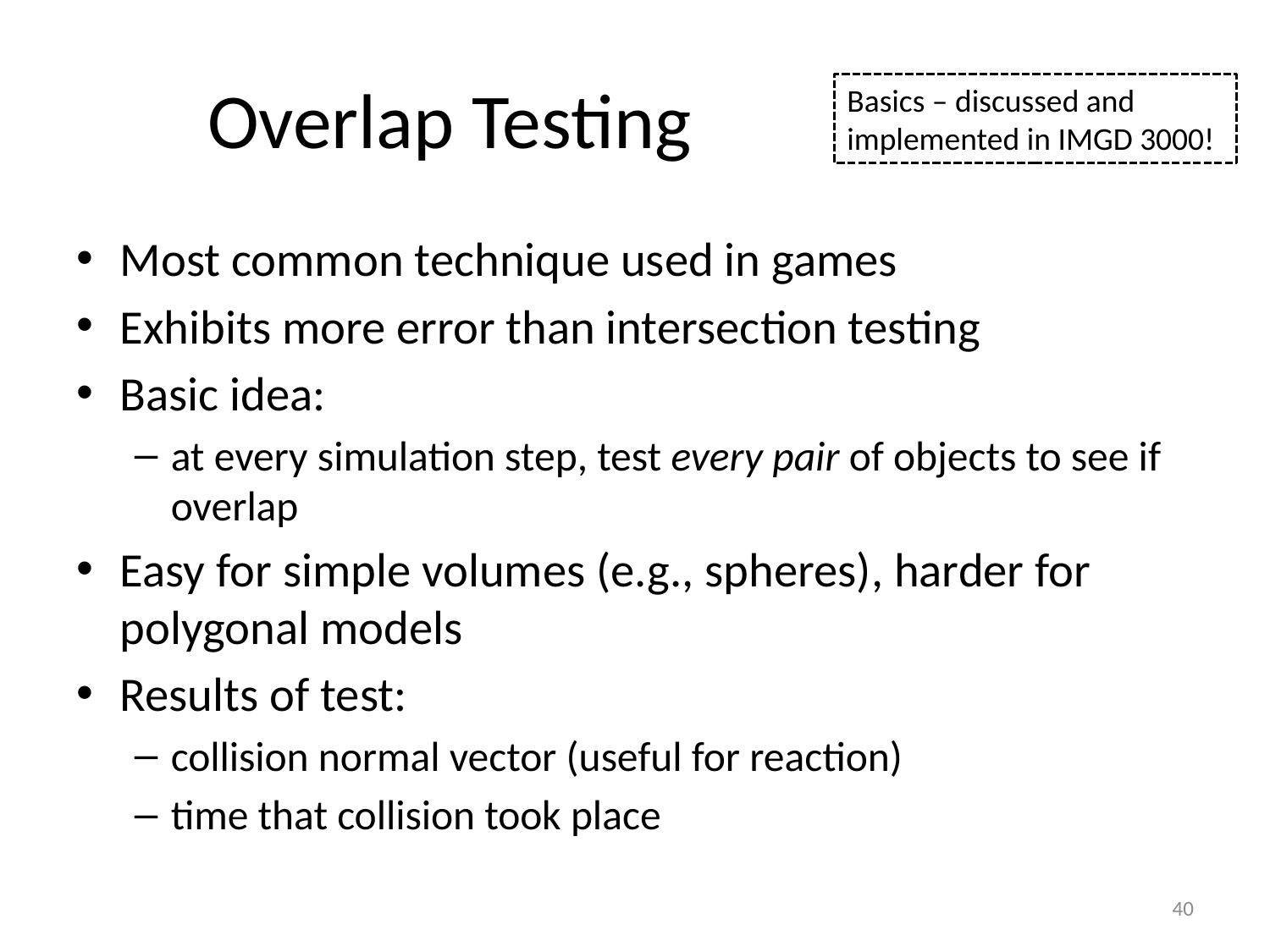

# Overlap Testing
Basics – discussed and implemented in IMGD 3000!
Most common technique used in games
Exhibits more error than intersection testing
Basic idea:
at every simulation step, test every pair of objects to see if overlap
Easy for simple volumes (e.g., spheres), harder for polygonal models
Results of test:
collision normal vector (useful for reaction)
time that collision took place
40